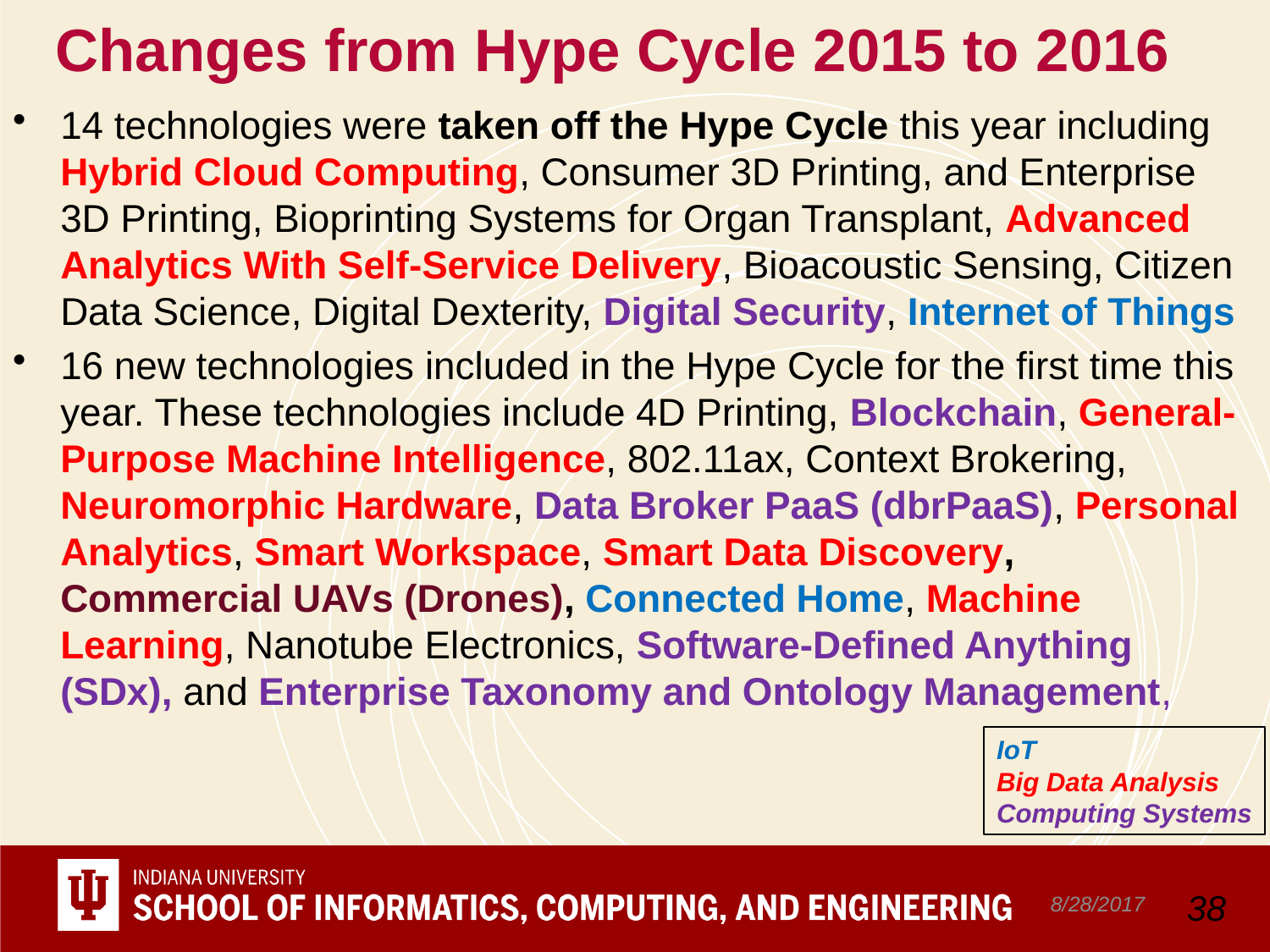

# Changes from Hype Cycle 2015 to 2016
14 technologies were taken off the Hype Cycle this year including Hybrid Cloud Computing, Consumer 3D Printing, and Enterprise 3D Printing, Bioprinting Systems for Organ Transplant, Advanced Analytics With Self-Service Delivery, Bioacoustic Sensing, Citizen Data Science, Digital Dexterity, Digital Security, Internet of Things
16 new technologies included in the Hype Cycle for the first time this year. These technologies include 4D Printing, Blockchain, General-Purpose Machine Intelligence, 802.11ax, Context Brokering, Neuromorphic Hardware, Data Broker PaaS (dbrPaaS), Personal Analytics, Smart Workspace, Smart Data Discovery, Commercial UAVs (Drones), Connected Home, Machine Learning, Nanotube Electronics, Software-Defined Anything (SDx), and Enterprise Taxonomy and Ontology Management,
IoT
Big Data Analysis
Computing Systems
8/28/2017